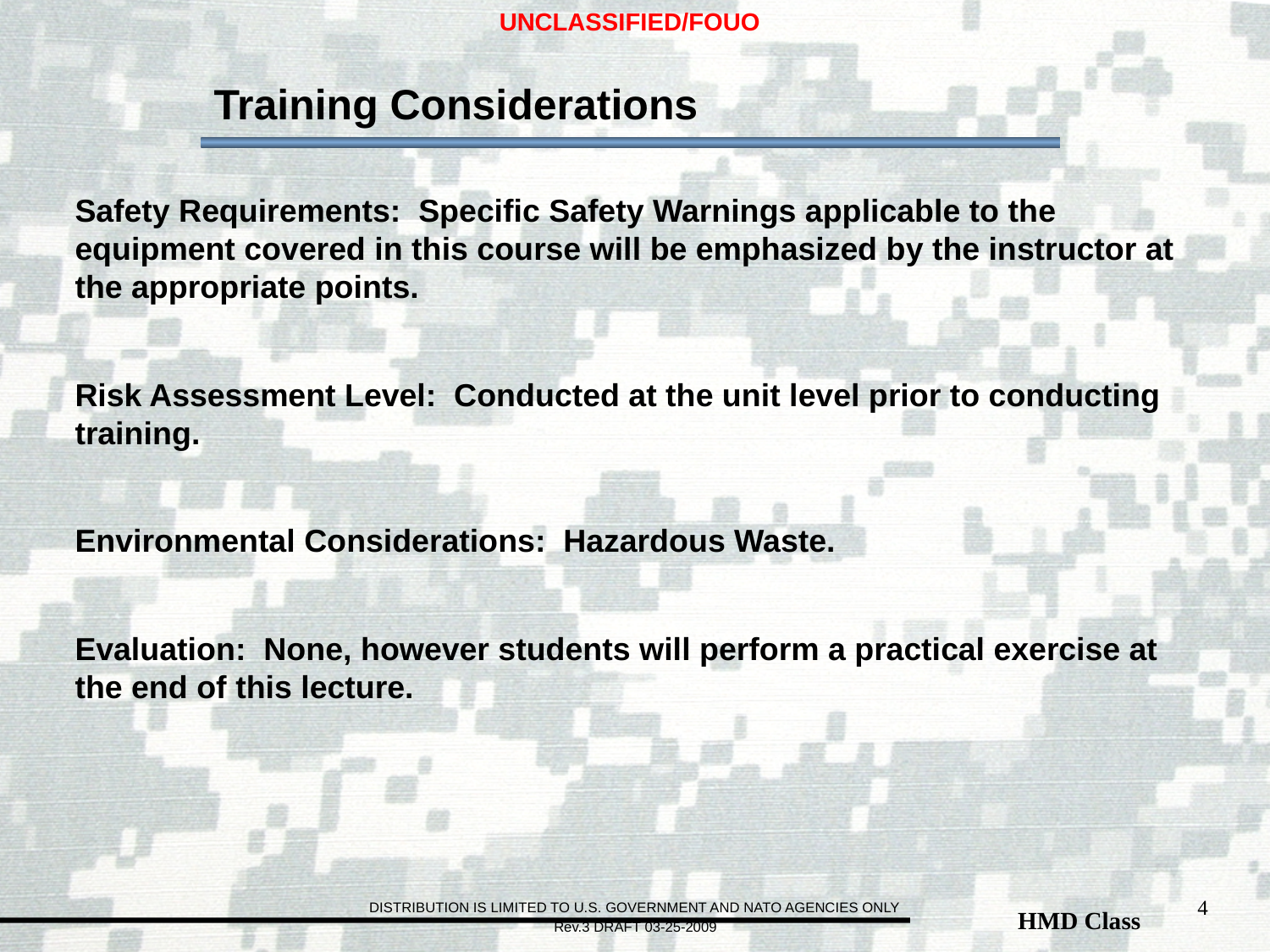

Training Considerations
Safety Requirements:  Specific Safety Warnings applicable to the equipment covered in this course will be emphasized by the instructor at the appropriate points.

Risk Assessment Level:  Conducted at the unit level prior to conducting training.

Environmental Considerations:  Hazardous Waste.

Evaluation:  None, however students will perform a practical exercise at the end of this lecture.